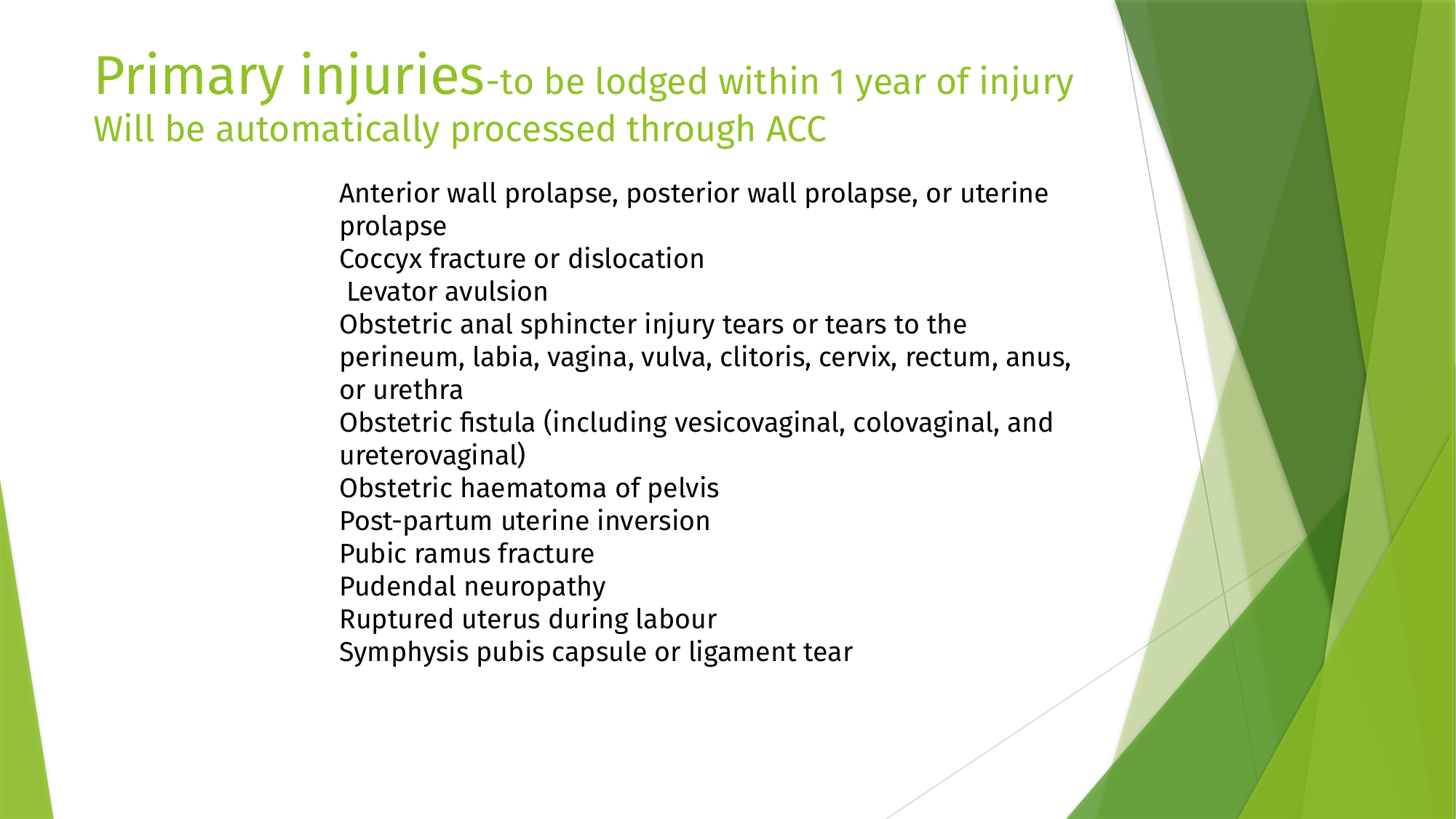

# Primary injuries-to be lodged within 1 year of injury Will be automatically processed through ACC

Anterior wall prolapse, posterior wall prolapse, or uterine prolapse
Coccyx fracture or dislocation
 Levator avulsion
Obstetric anal sphincter injury tears or tears to the perineum, labia, vagina, vulva, clitoris, cervix, rectum, anus, or urethra
Obstetric fistula (including vesicovaginal, colovaginal, and ureterovaginal)
Obstetric haematoma of pelvis
Post-partum uterine inversion
Pubic ramus fracture
Pudendal neuropathy
Ruptured uterus during labour
Symphysis pubis capsule or ligament tear